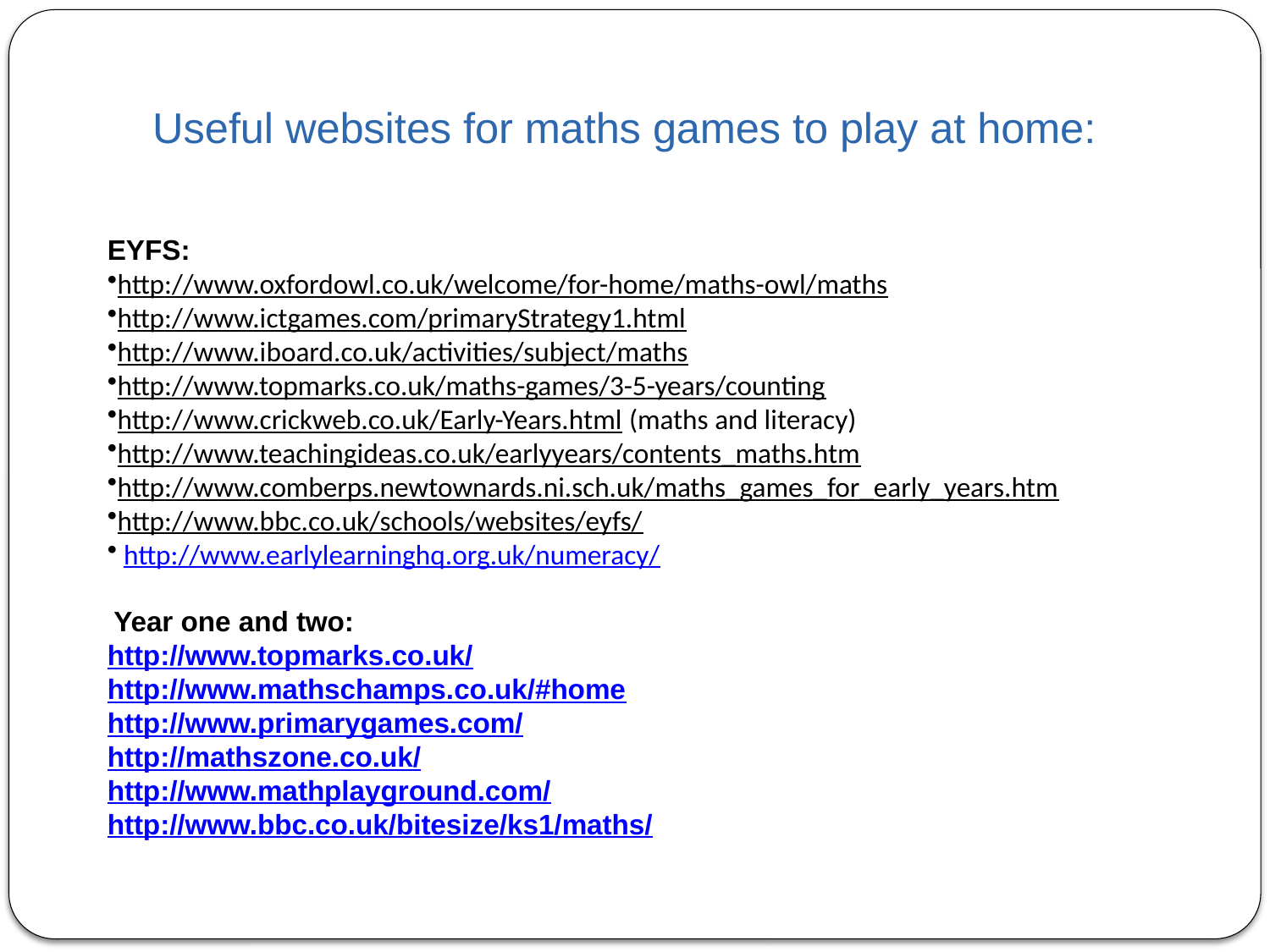

# Useful websites for maths games to play at home:

EYFS:
http://www.oxfordowl.co.uk/welcome/for-home/maths-owl/maths
http://www.ictgames.com/primaryStrategy1.html
http://www.iboard.co.uk/activities/subject/maths
http://www.topmarks.co.uk/maths-games/3-5-years/counting
http://www.crickweb.co.uk/Early-Years.html (maths and literacy)
http://www.teachingideas.co.uk/earlyyears/contents_maths.htm
http://www.comberps.newtownards.ni.sch.uk/maths_games_for_early_years.htm
http://www.bbc.co.uk/schools/websites/eyfs/
 http://www.earlylearninghq.org.uk/numeracy/

 Year one and two:
http://www.topmarks.co.uk/
http://www.mathschamps.co.uk/#home
http://www.primarygames.com/
http://mathszone.co.uk/
http://www.mathplayground.com/
http://www.bbc.co.uk/bitesize/ks1/maths/